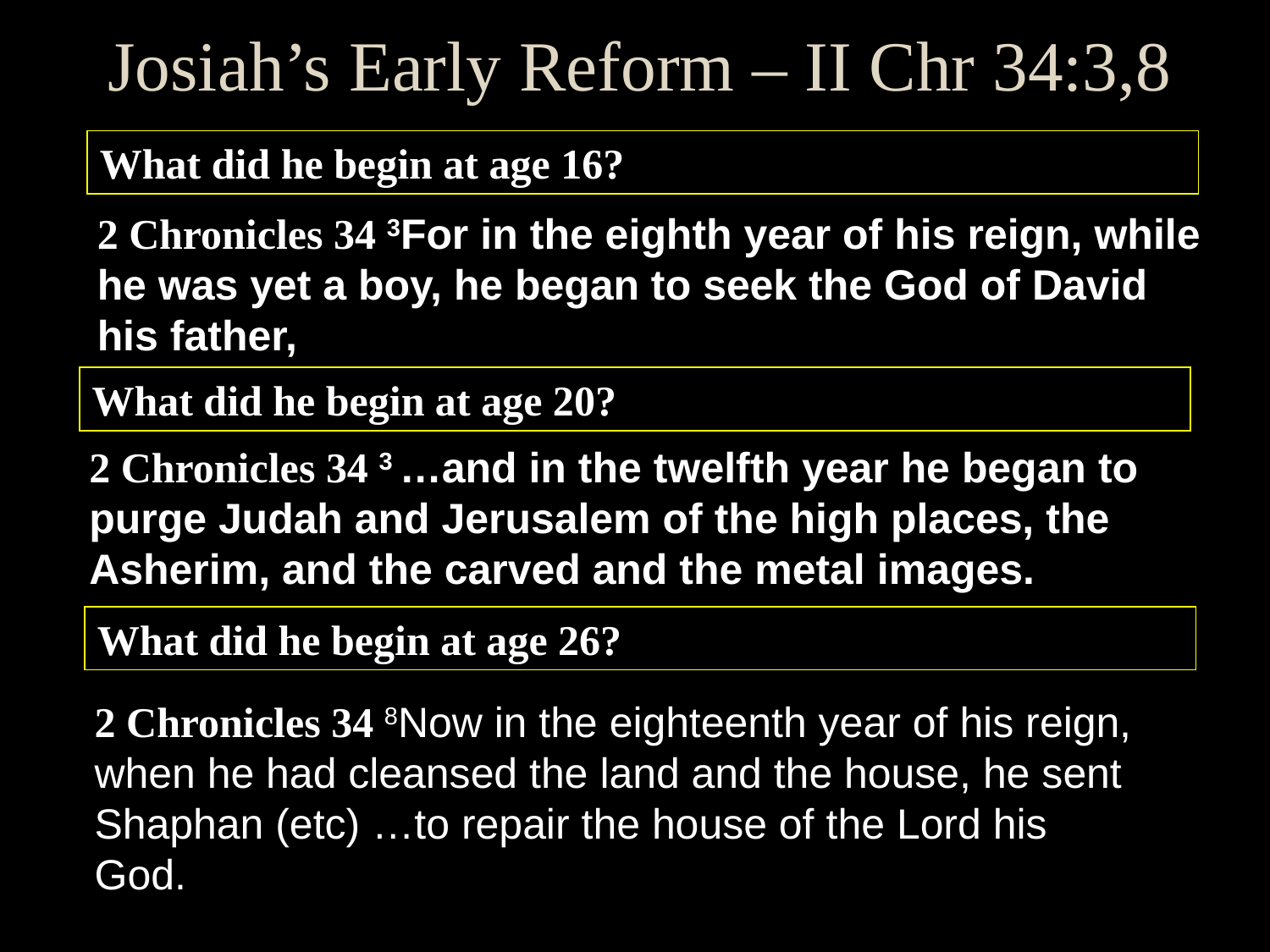

# Josiah’s Early Reform – II Chr 34:3,8
What did he begin at age 16?

2 Chronicles 34 3For in the eighth year of his reign, while he was yet a boy, he began to seek the God of David his father,
What did he begin at age 20?
2 Chronicles 34 3 …and in the twelfth year he began to purge Judah and Jerusalem of the high places, the Asherim, and the carved and the metal images.
What did he begin at age 26?
2 Chronicles 34 8Now in the eighteenth year of his reign, when he had cleansed the land and the house, he sent Shaphan (etc) …to repair the house of the Lord his God.